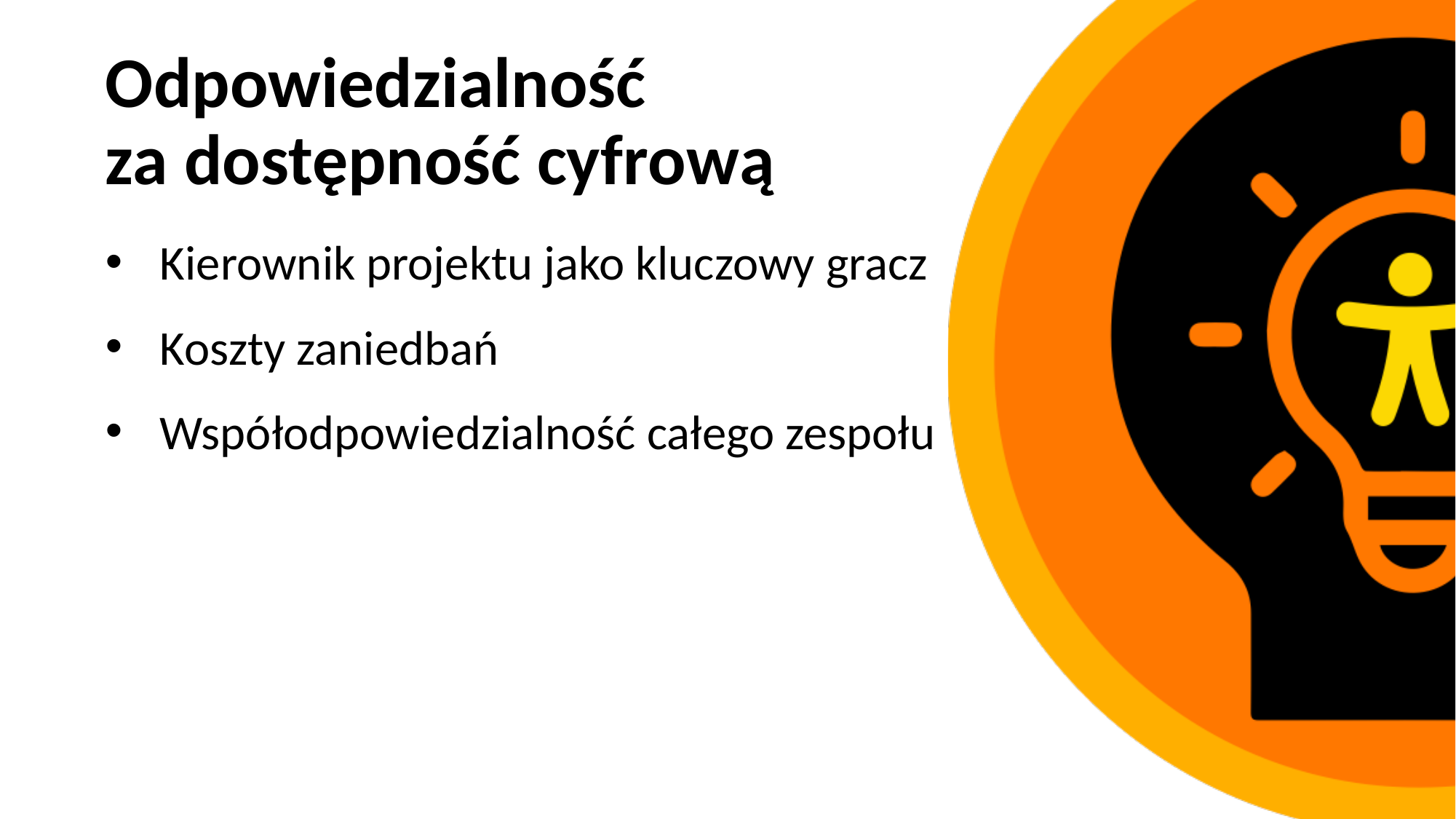

# Odpowiedzialność za dostępność cyfrową
Kierownik projektu jako kluczowy gracz
Koszty zaniedbań
Współodpowiedzialność całego zespołu